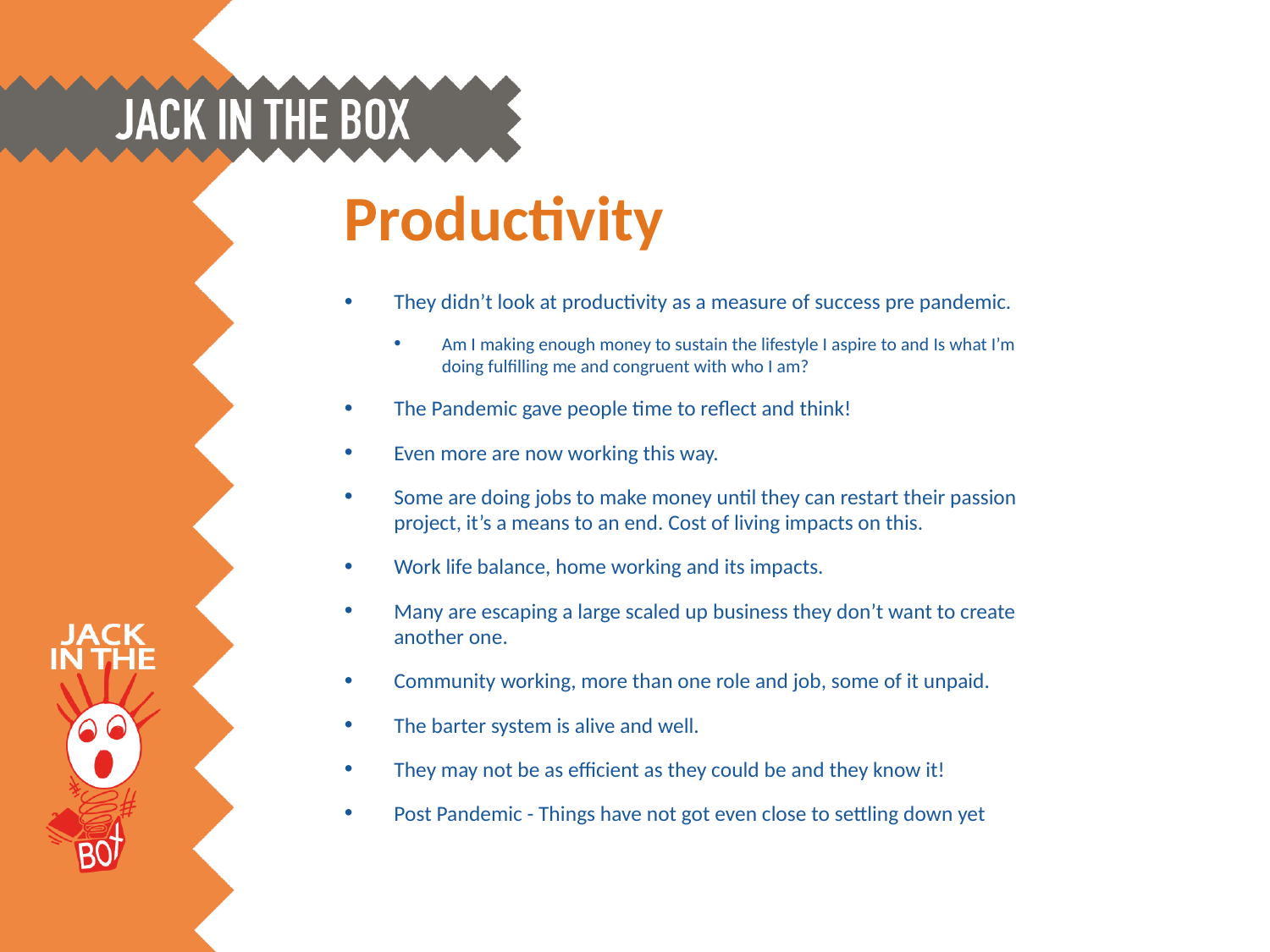

# Productivity
They didn’t look at productivity as a measure of success pre pandemic.
Am I making enough money to sustain the lifestyle I aspire to and Is what I’m doing fulfilling me and congruent with who I am?
The Pandemic gave people time to reflect and think!
Even more are now working this way.
Some are doing jobs to make money until they can restart their passion project, it’s a means to an end. Cost of living impacts on this.
Work life balance, home working and its impacts.
Many are escaping a large scaled up business they don’t want to create another one.
Community working, more than one role and job, some of it unpaid.
The barter system is alive and well.
They may not be as efficient as they could be and they know it!
Post Pandemic - Things have not got even close to settling down yet